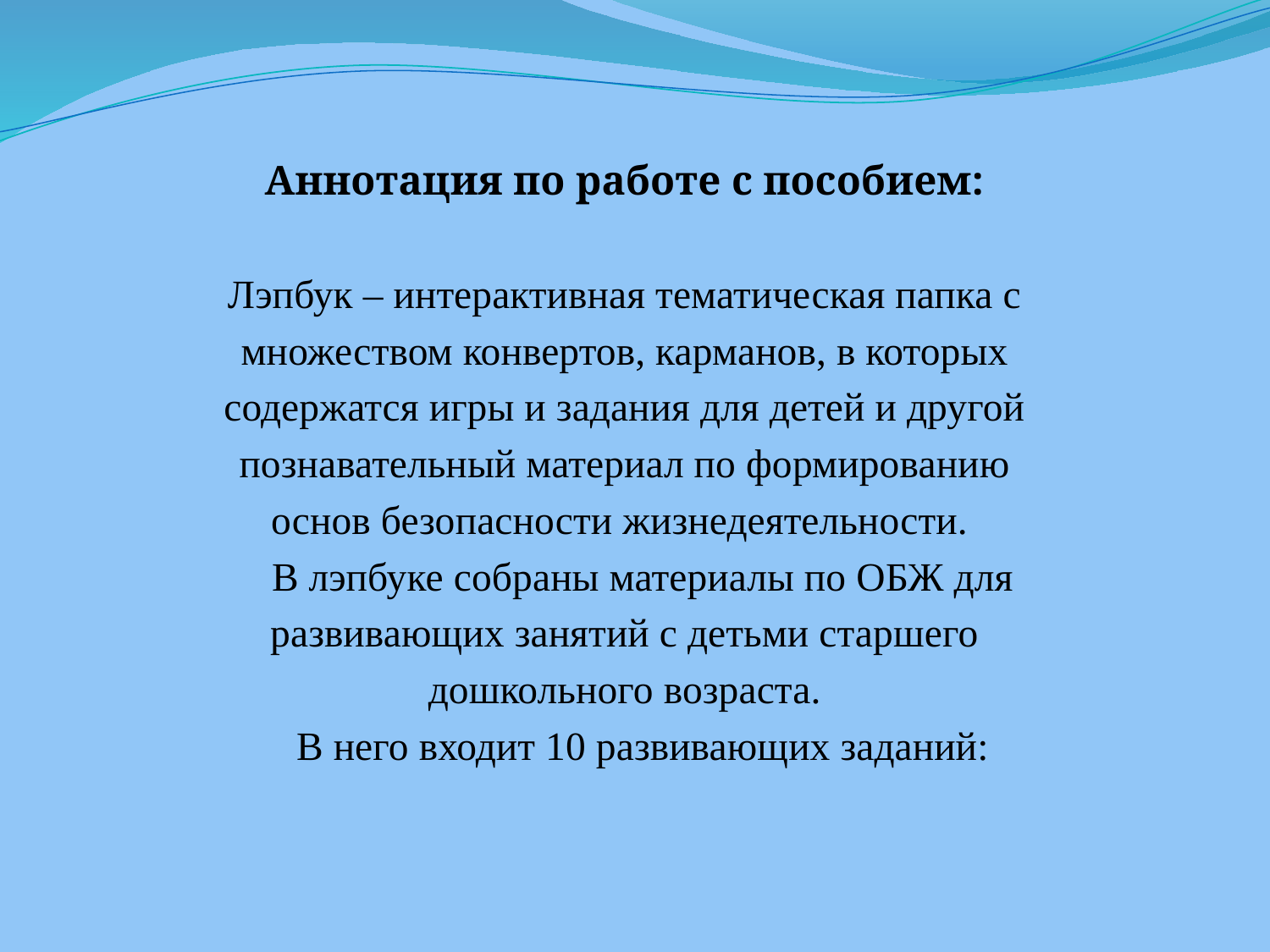

Аннотация по работе с пособием:

Лэпбук – интерактивная тематическая папка с
множеством конвертов, карманов, в которых
содержатся игры и задания для детей и другой
познавательный материал по формированию
основ безопасности жизнедеятельности.
	В лэпбуке собраны материалы по ОБЖ для
развивающих занятий с детьми старшего
дошкольного возраста.
	В него входит 10 развивающих заданий: